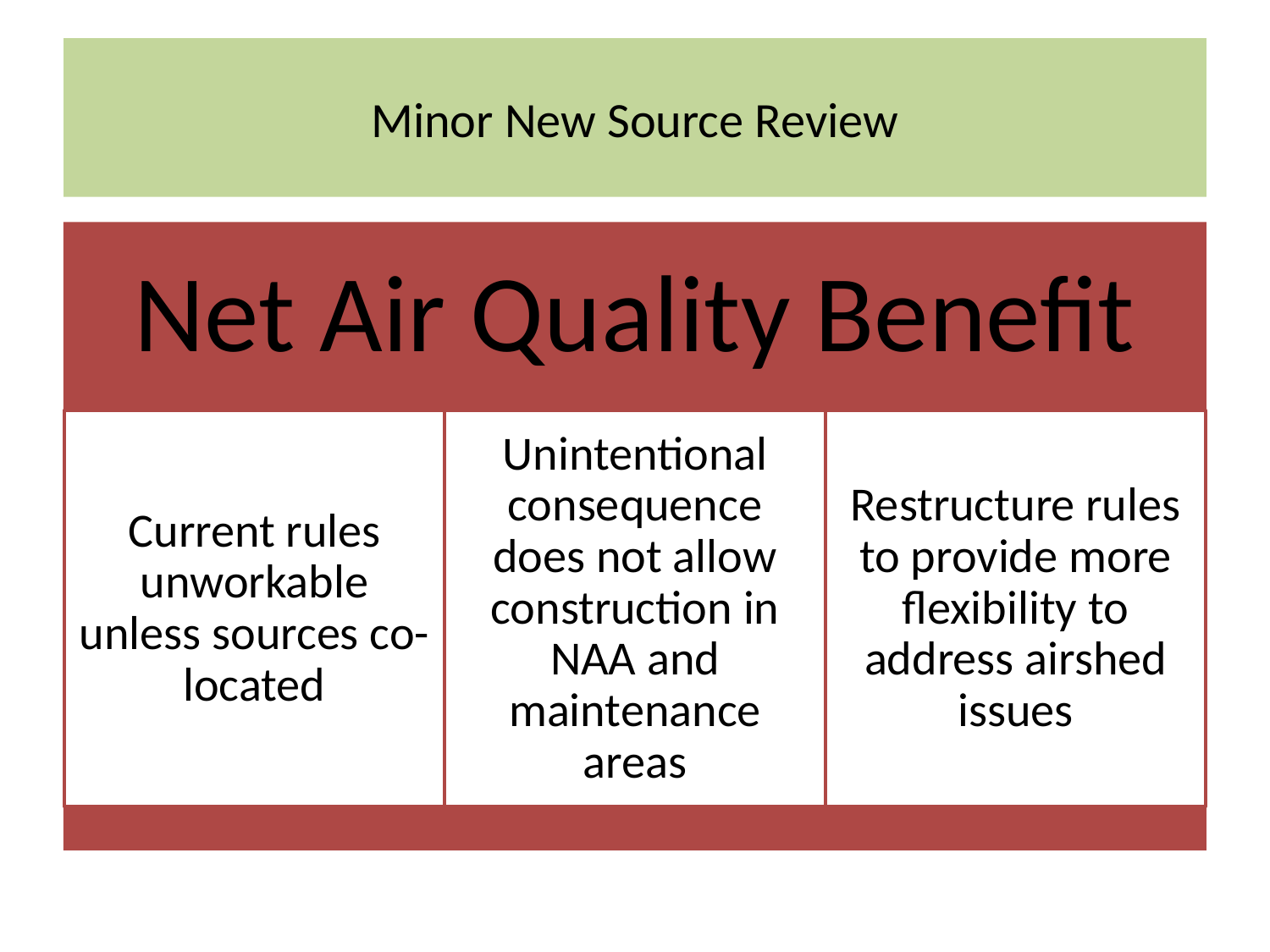

# Minor New Source Review
Net Air Quality Benefit
Current rules unworkable unless sources co-located
Unintentional consequence does not allow construction in NAA and maintenance areas
Restructure rules to provide more flexibility to address airshed issues